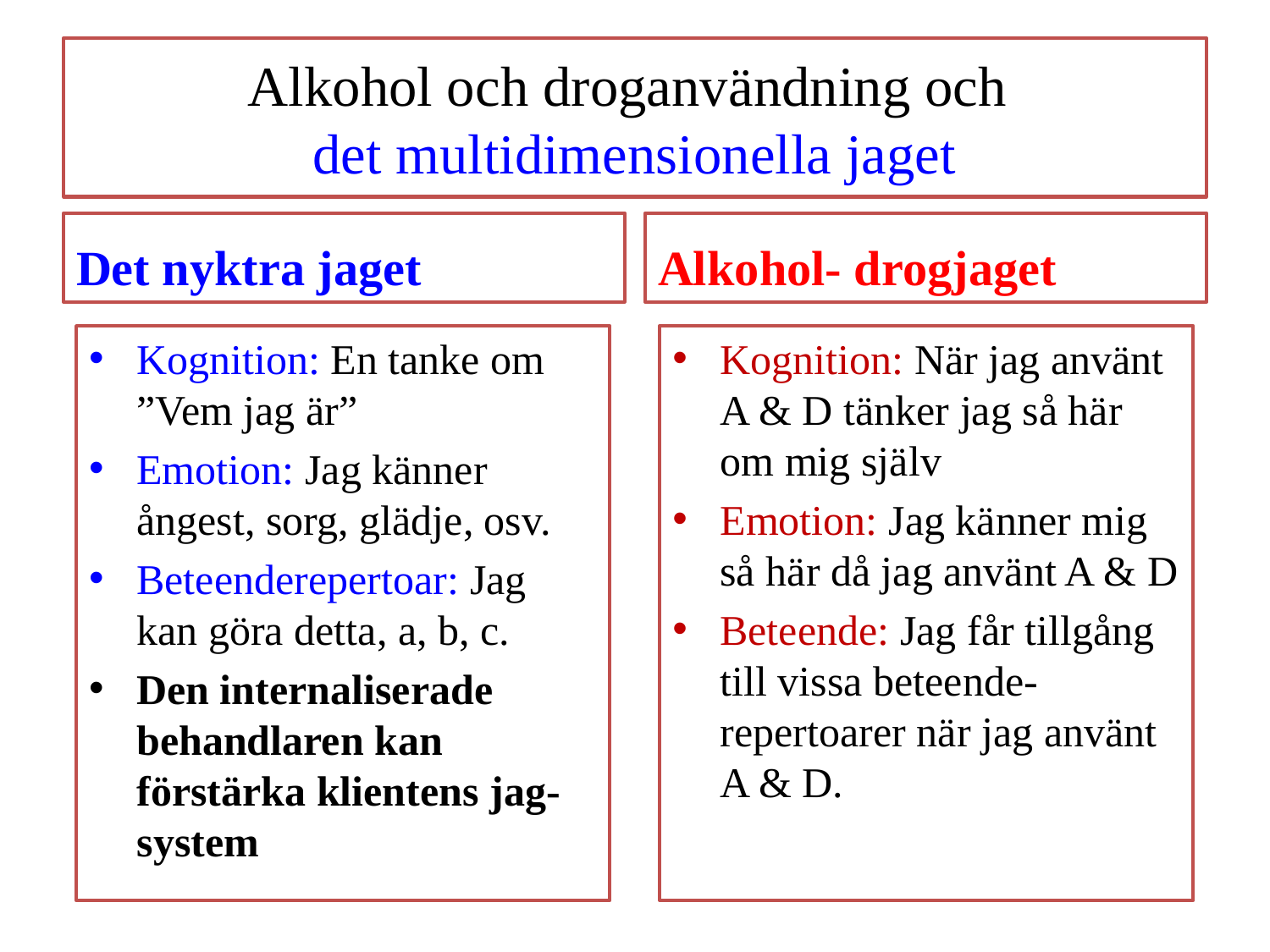

# Alkohol och droganvändning och det multidimensionella jaget
Det nyktra jaget
Alkohol- drogjaget
Kognition: En tanke om ”Vem jag är”
Emotion: Jag känner ångest, sorg, glädje, osv.
Beteenderepertoar: Jag kan göra detta, a, b, c.
Den internaliserade behandlaren kan förstärka klientens jag-system
Kognition: När jag använt A & D tänker jag så här om mig själv
Emotion: Jag känner mig så här då jag använt A & D
Beteende: Jag får tillgång till vissa beteende-repertoarer när jag använt A & D.